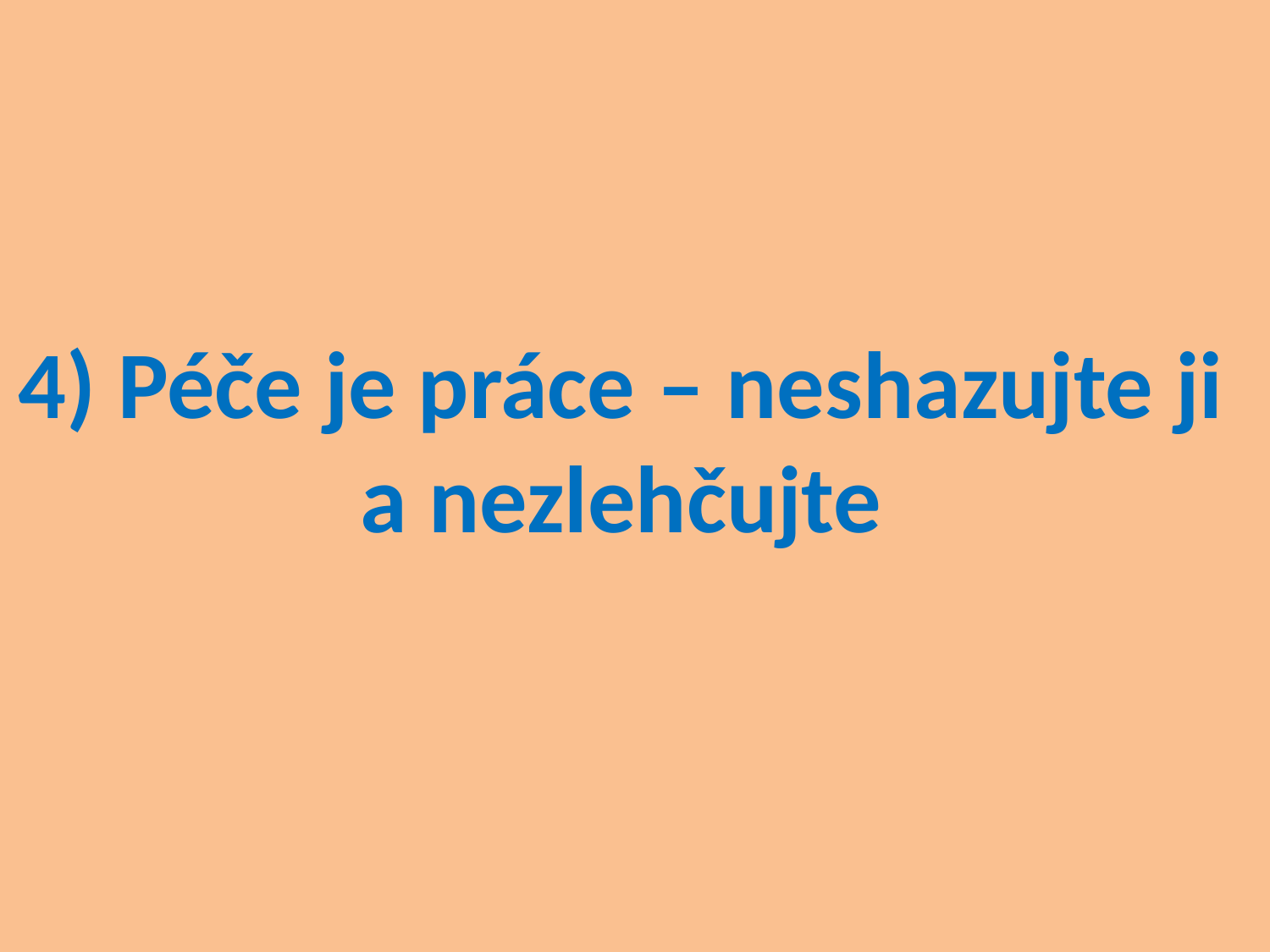

4) Péče je práce – neshazujte ji
a nezlehčujte